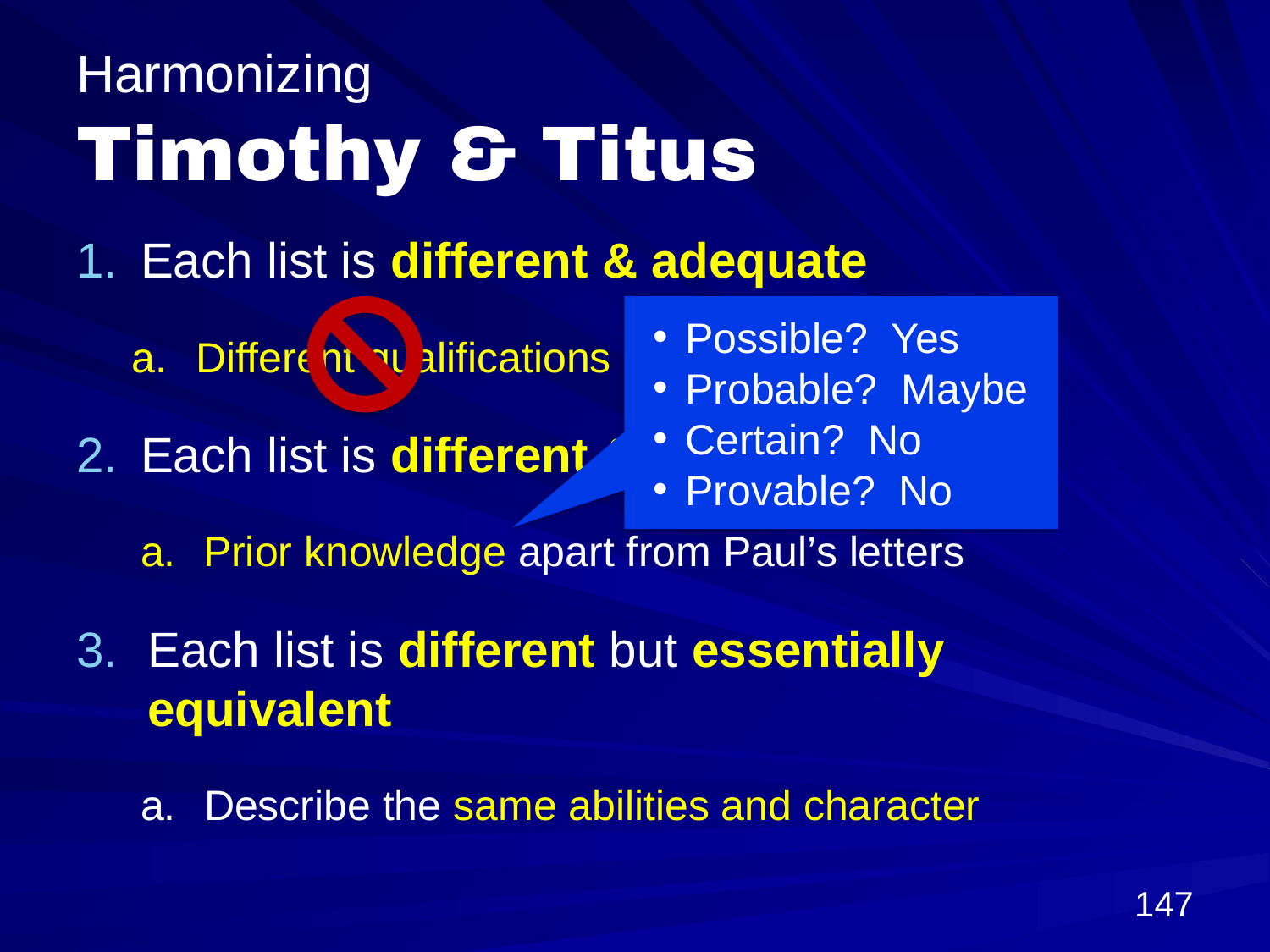

# Harmonizing Timothy & Titus
Each list is different & adequate
Different qualifications in different churches
Each list is different & supplementary
Prior knowledge apart from Paul’s letters
Each list is different but essentially equivalent
Describe the same abilities and character

Possible?  Yes
Probable?  Maybe
Certain?  No
Provable?  No
147